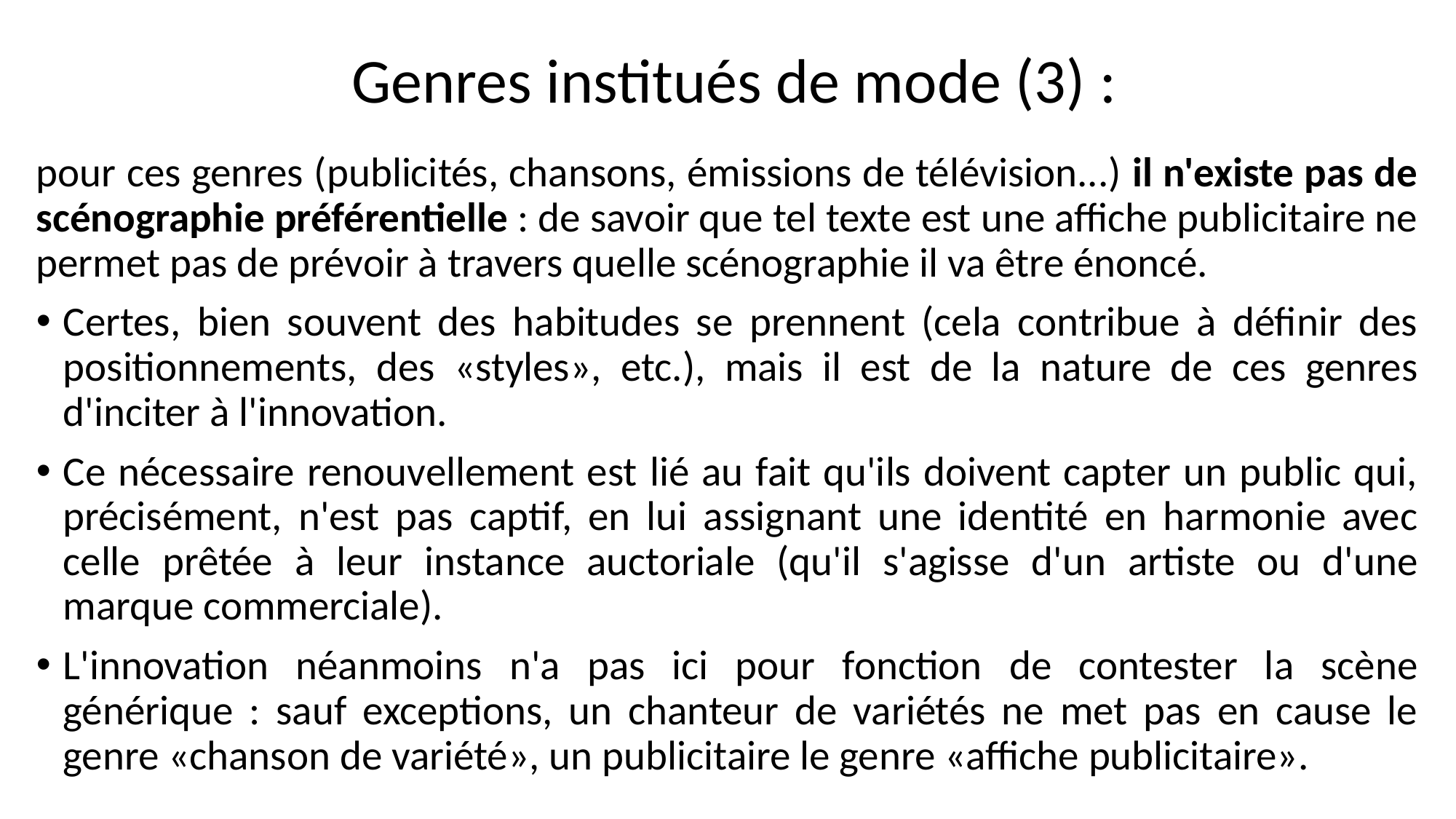

# Genres institués de mode (3) :
pour ces genres (publicités, chansons, émissions de télévision...) il n'existe pas de scénographie préférentielle : de savoir que tel texte est une affiche publicitaire ne permet pas de prévoir à travers quelle scénographie il va être énoncé.
Certes, bien souvent des habitudes se prennent (cela contribue à définir des positionnements, des «styles», etc.), mais il est de la nature de ces genres d'inciter à l'innovation.
Ce nécessaire renouvellement est lié au fait qu'ils doivent capter un public qui, précisément, n'est pas captif, en lui assignant une identité en harmonie avec celle prêtée à leur instance auctoriale (qu'il s'agisse d'un artiste ou d'une marque commerciale).
L'innovation néanmoins n'a pas ici pour fonction de contester la scène générique : sauf exceptions, un chanteur de variétés ne met pas en cause le genre «chanson de variété», un publicitaire le genre «affiche publicitaire».